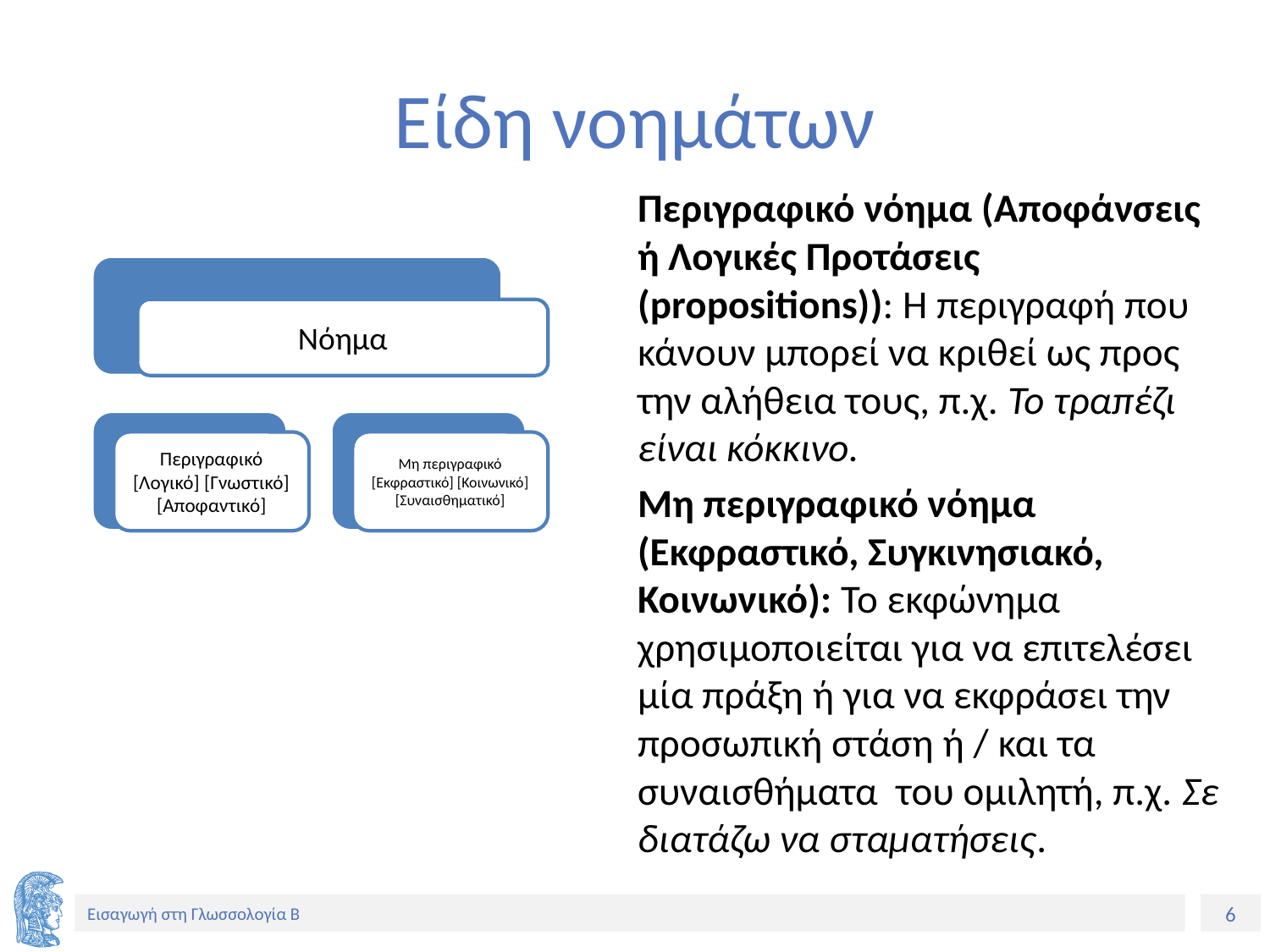

# Είδη νοημάτων
Περιγραφικό νόημα (Αποφάνσεις ή Λογικές Προτάσεις (propositions)): Η περιγραφή που κάνουν μπορεί να κριθεί ως προς την αλήθεια τους, π.χ. Το τραπέζι είναι κόκκινο.
Μη περιγραφικό νόημα (Εκφραστικό, Συγκινησιακό, Κοινωνικό): Το εκφώνημα χρησιμοποιείται για να επιτελέσει μία πράξη ή για να εκφράσει την προσωπική στάση ή / και τα συναισθήματα  του ομιλητή, π.χ. Σε διατάζω να σταματήσεις.

Νόημα
Περιγραφικό [Λογικό] [Γνωστικό] [Αποφαντικό]
Μη περιγραφικό [Εκφραστικό] [Κοινωνικό] [Συναισθηματικό]